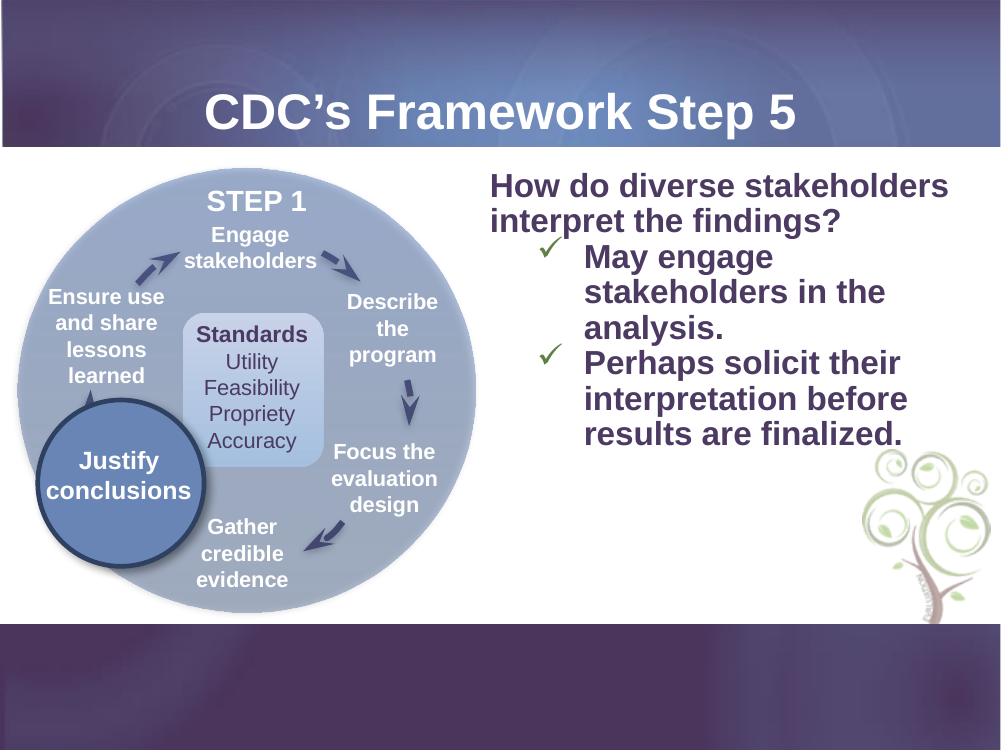

CDC’s Framework Step 5
How do diverse stakeholders interpret the findings?
May engage stakeholders in the analysis.
Perhaps solicit their interpretation before results are finalized.

STEP 1
Engage stakeholders
Ensure use and share lessons learned
Describe the program
Focus the evaluation design
Justify conclusions
Gather credible evidence

Standards
Utility
Feasibility
Propriety
Accuracy

Justify conclusions